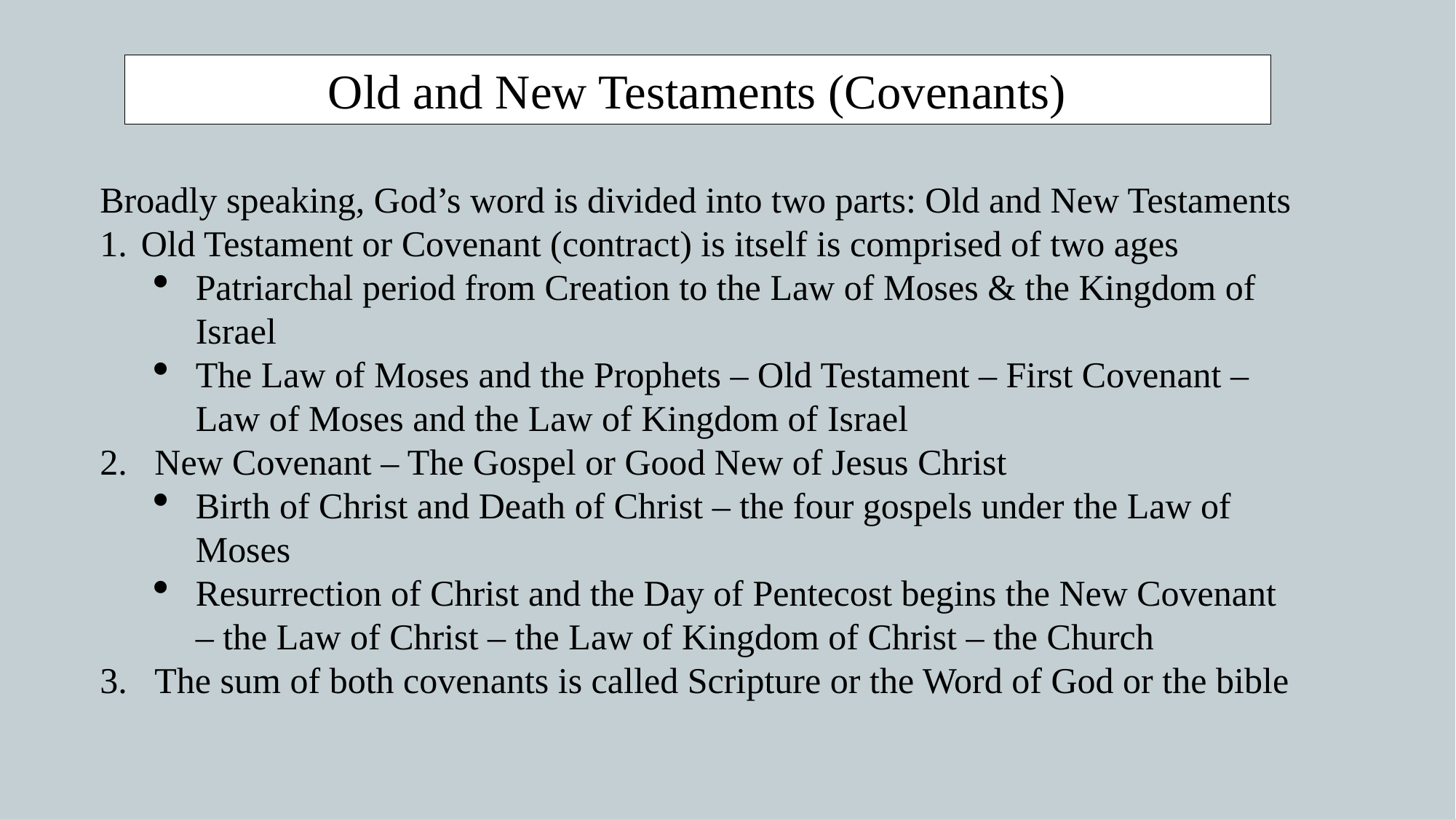

Old and New Testaments (Covenants)
Broadly speaking, God’s word is divided into two parts: Old and New Testaments
Old Testament or Covenant (contract) is itself is comprised of two ages
Patriarchal period from Creation to the Law of Moses & the Kingdom of Israel
The Law of Moses and the Prophets – Old Testament – First Covenant – Law of Moses and the Law of Kingdom of Israel
New Covenant – The Gospel or Good New of Jesus Christ
Birth of Christ and Death of Christ – the four gospels under the Law of Moses
Resurrection of Christ and the Day of Pentecost begins the New Covenant – the Law of Christ – the Law of Kingdom of Christ – the Church
The sum of both covenants is called Scripture or the Word of God or the bible